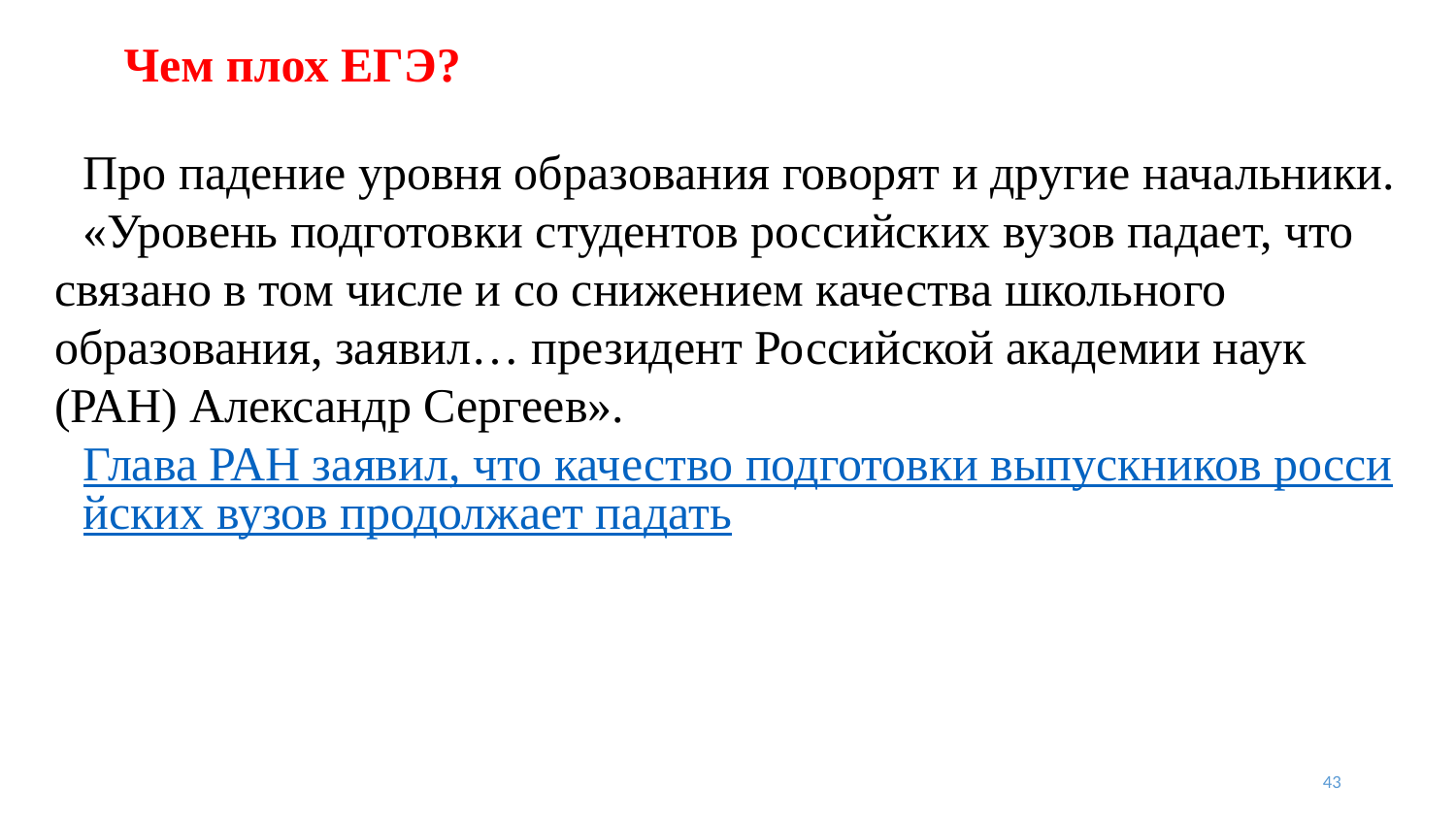

# Чем плох ЕГЭ?
Про падение уровня образования говорят и другие начальники.
«Уровень подготовки студентов российских вузов падает, что связано в том числе и со снижением качества школьного образования, заявил… президент Российской академии наук (РАН) Александр Сергеев».
Глава РАН заявил, что качество подготовки выпускников российских вузов продолжает падать

43